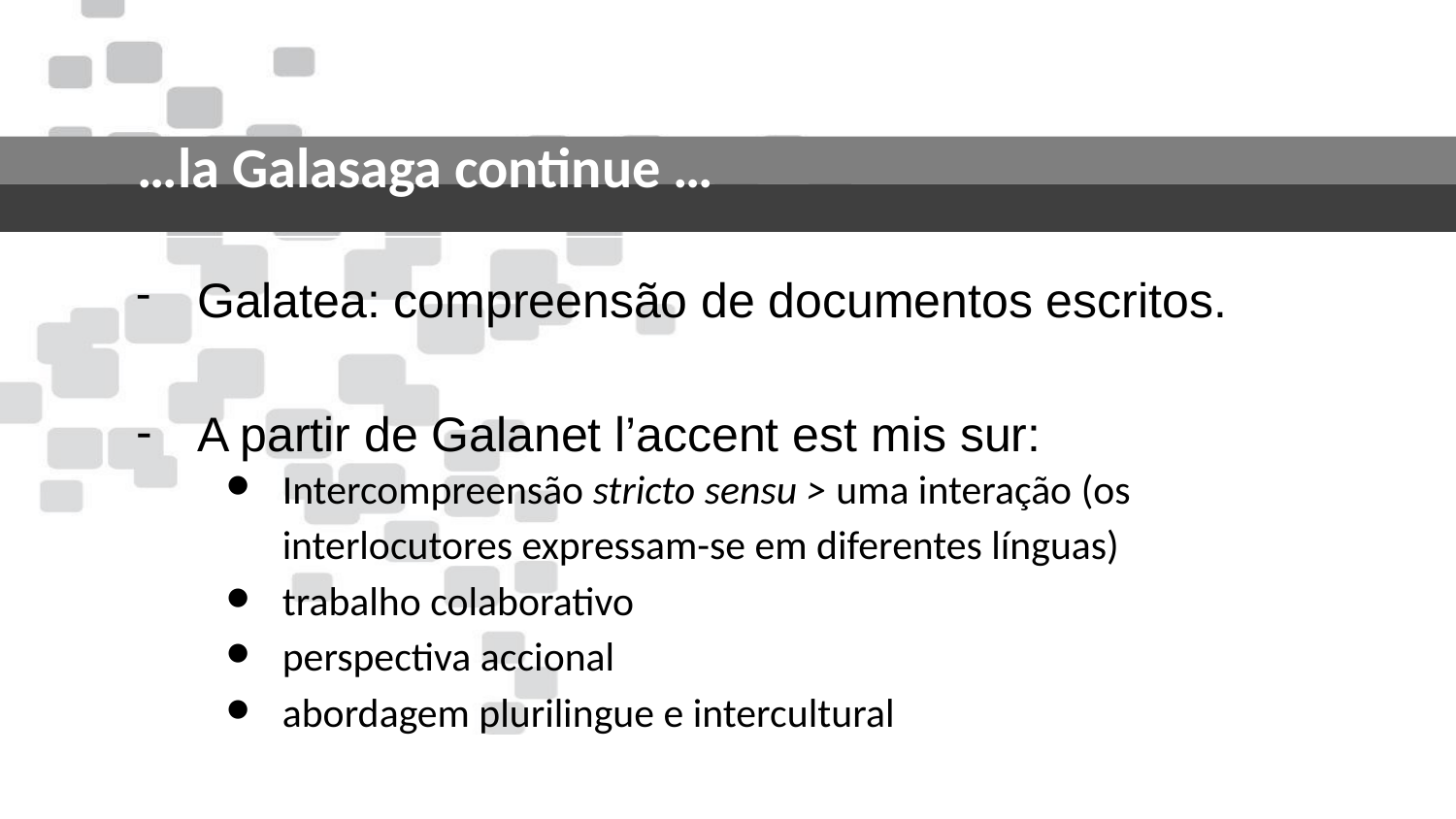

…la Galasaga continue …
Galatea: compreensão de documentos escritos.

A partir de Galanet l’accent est mis sur:

Intercompreensão stricto sensu > uma interação (os interlocutores expressam-se em diferentes línguas)
trabalho colaborativo
perspectiva accional
abordagem plurilingue e intercultural